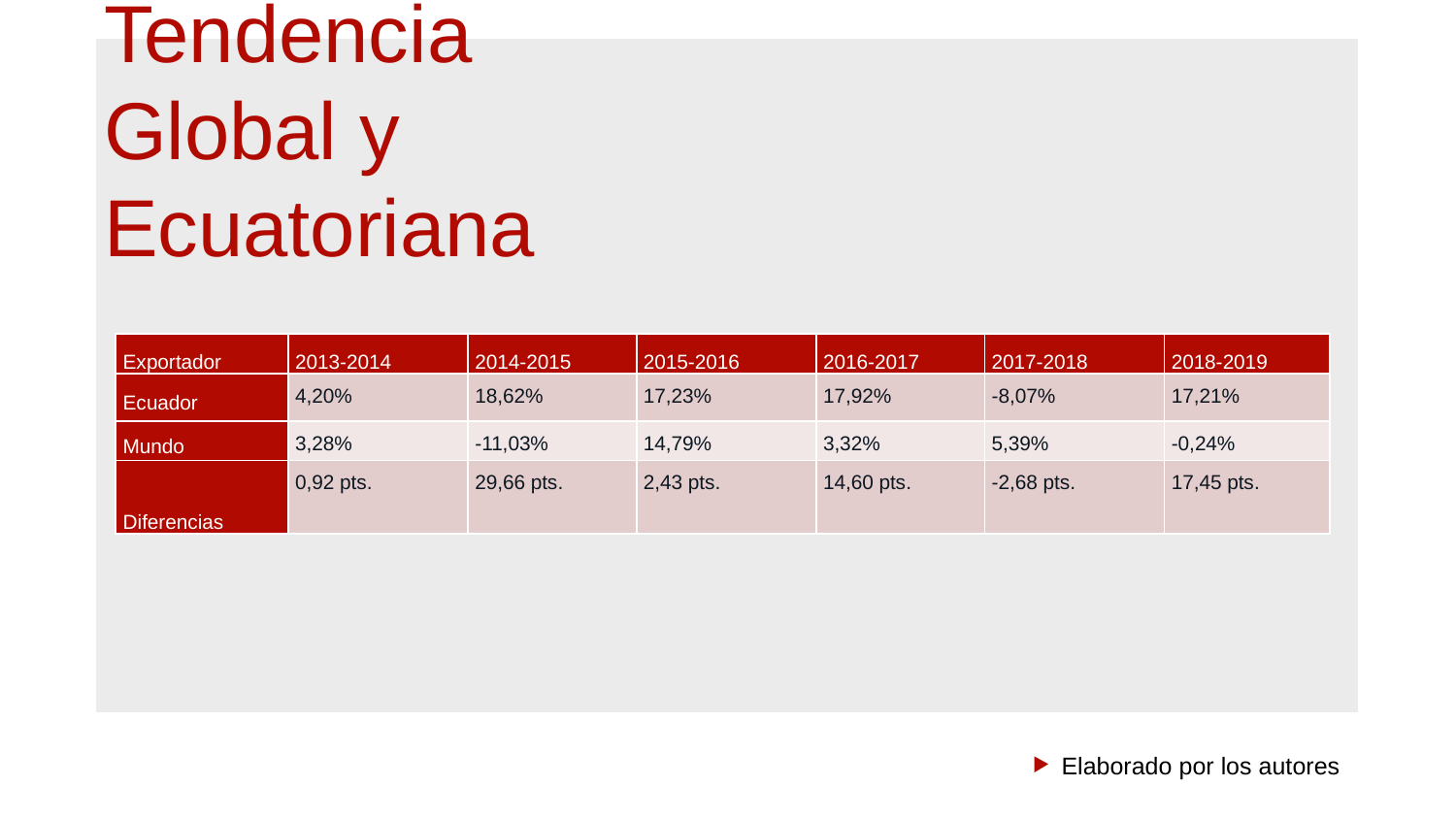

# Tendencia Global y Ecuatoriana
| Exportador | 2013-2014 | 2014-2015 | 2015-2016 | 2016-2017 | 2017-2018 | 2018-2019 |
| --- | --- | --- | --- | --- | --- | --- |
| Ecuador | 4,20% | 18,62% | 17,23% | 17,92% | -8,07% | 17,21% |
| Mundo | 3,28% | -11,03% | 14,79% | 3,32% | 5,39% | -0,24% |
| Diferencias | 0,92 pts. | 29,66 pts. | 2,43 pts. | 14,60 pts. | -2,68 pts. | 17,45 pts. |
Elaborado por los autores